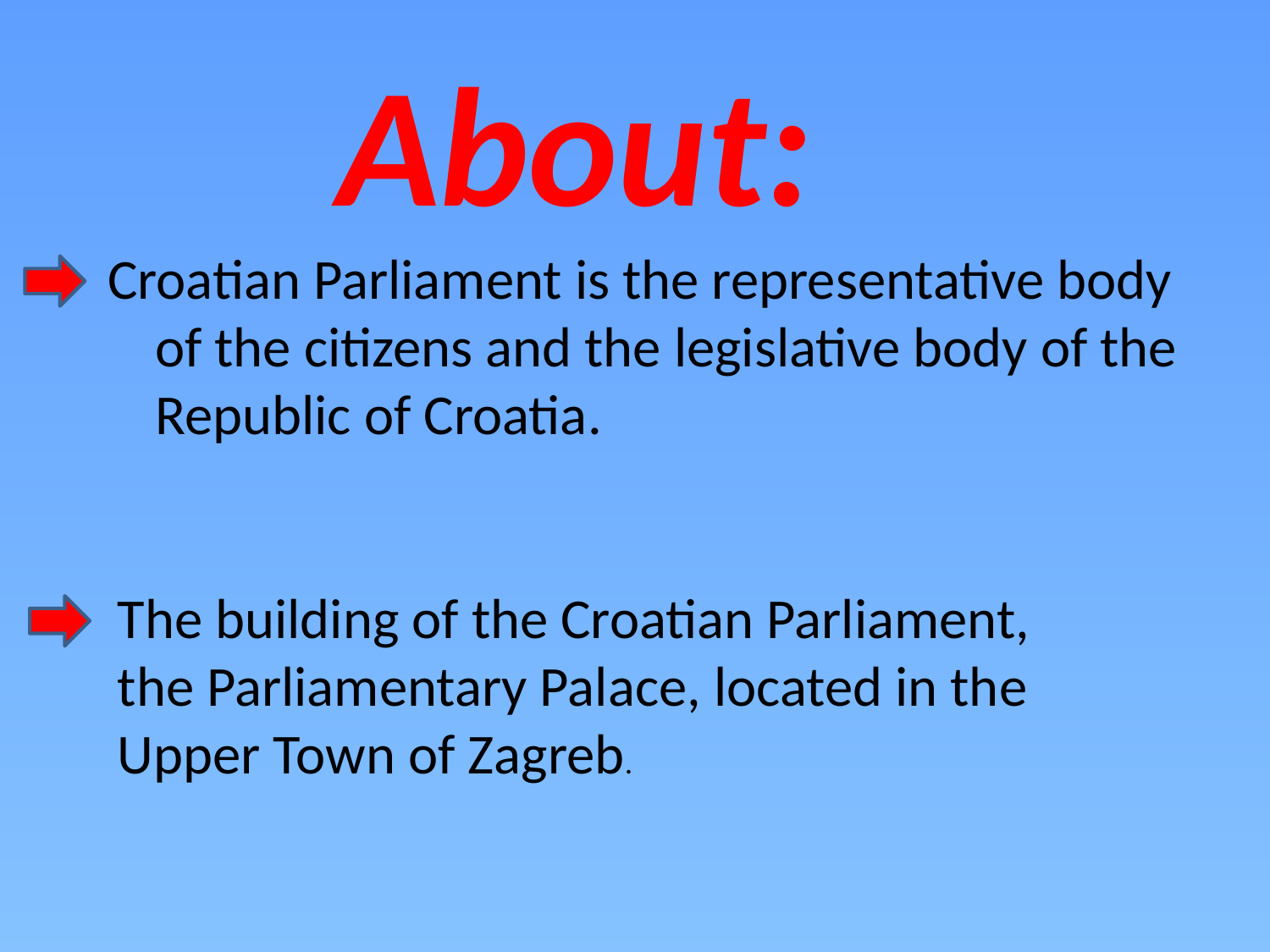

# About:
Croatian Parliament is the representative body of the citizens and the legislative body of the Republic of Croatia.

The building of the Croatian Parliament, the Parliamentary Palace, located in the Upper Town of Zagreb.